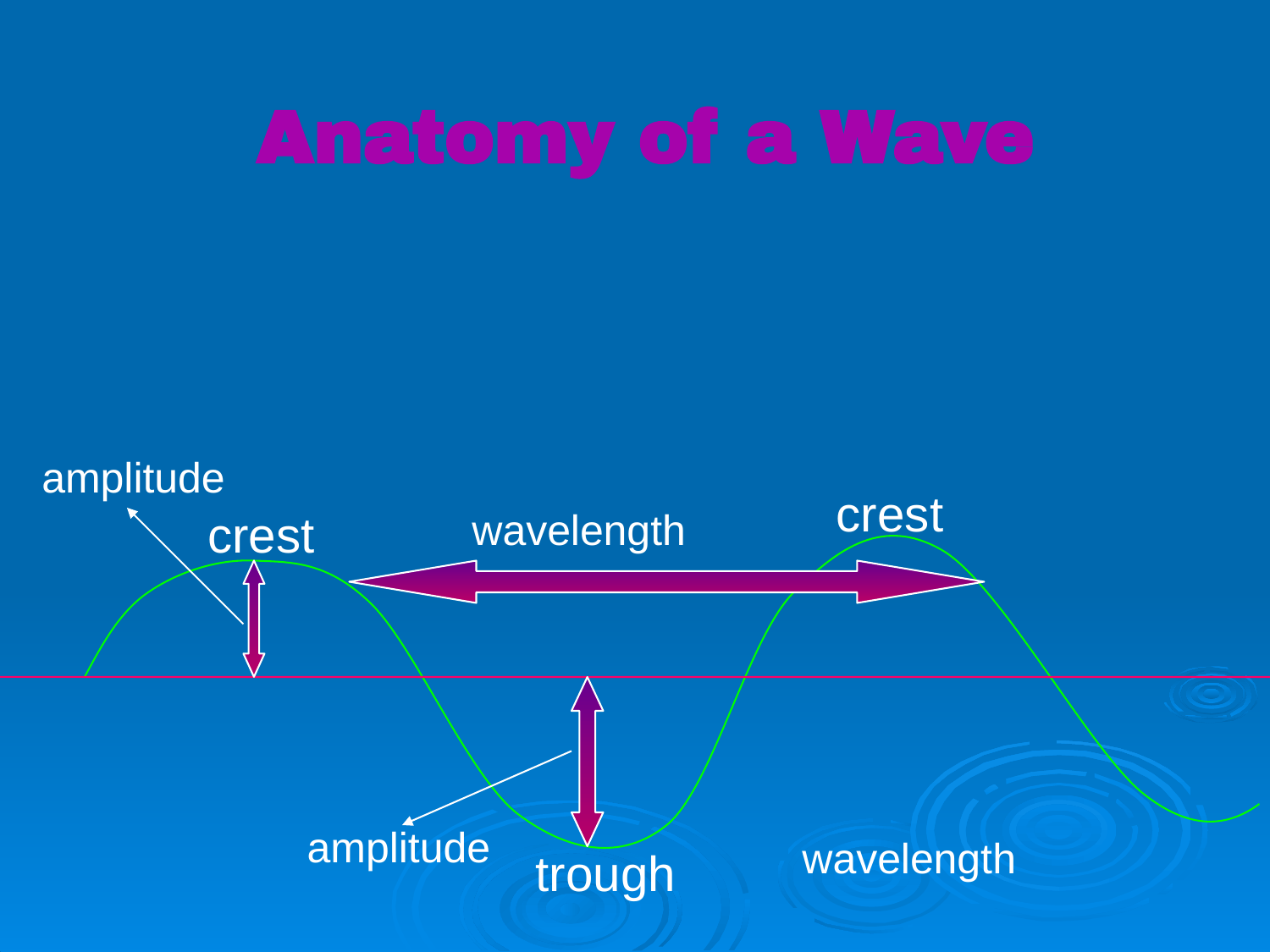

Anatomy of a Wave
   amplitude
crest
crest
wavelength

amplitude
wavelength
trough